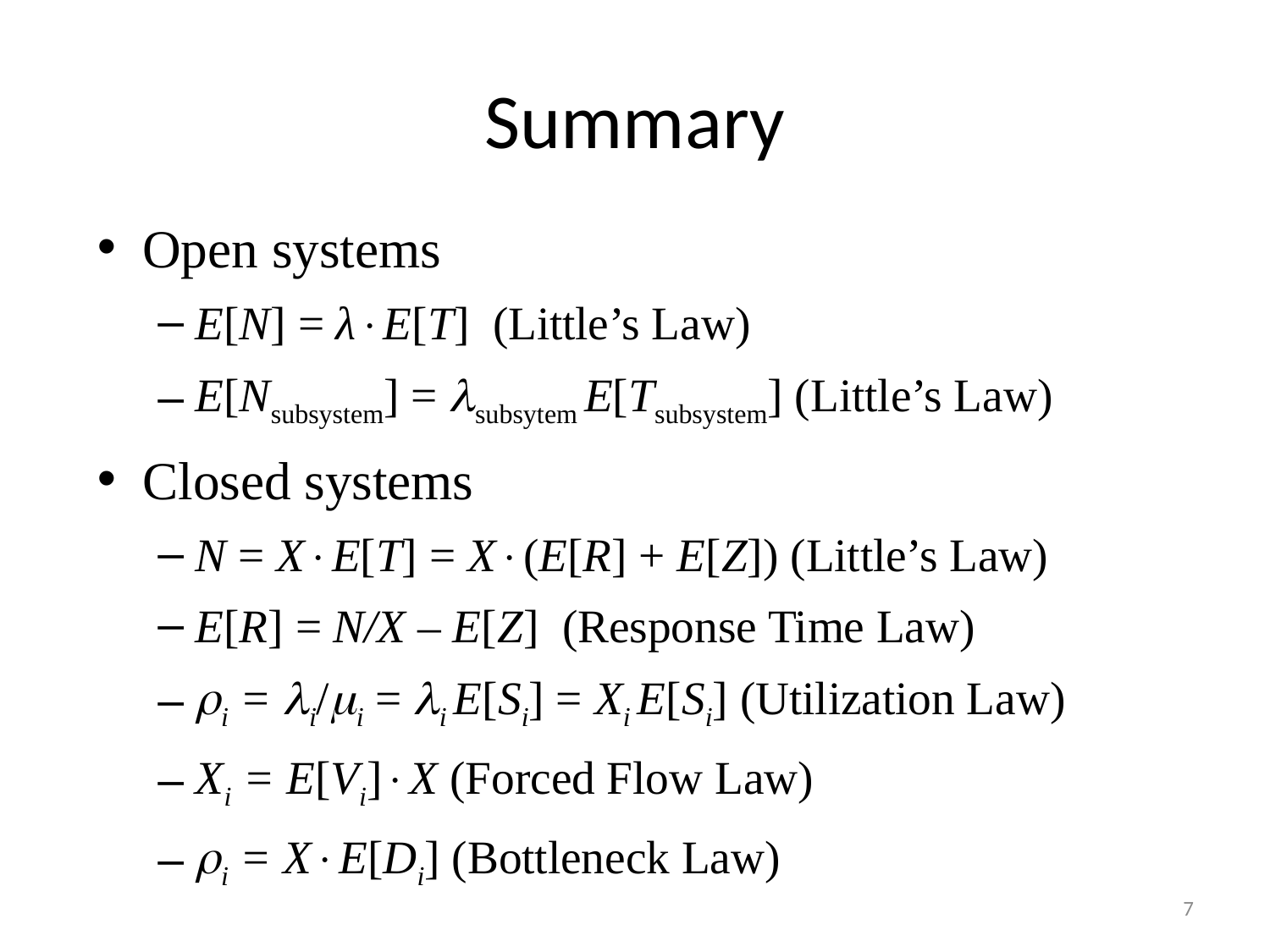

# Summary
Open systems
E[N] = λ⋅E[T]  (Little’s Law)
E[Nsubsystem] = λsubsytem E[Tsubsystem] (Little’s Law)
Closed systems
N = X⋅E[T] = X⋅(E[R] + E[Z]) (Little’s Law)
E[R] = N/X – E[Z]  (Response Time Law)
ρi = λi/μi = λi E[Si] = Xi E[Si] (Utilization Law)
Xi = E[Vi]⋅X (Forced Flow Law)
ρi = X⋅E[Di] (Bottleneck Law)
7